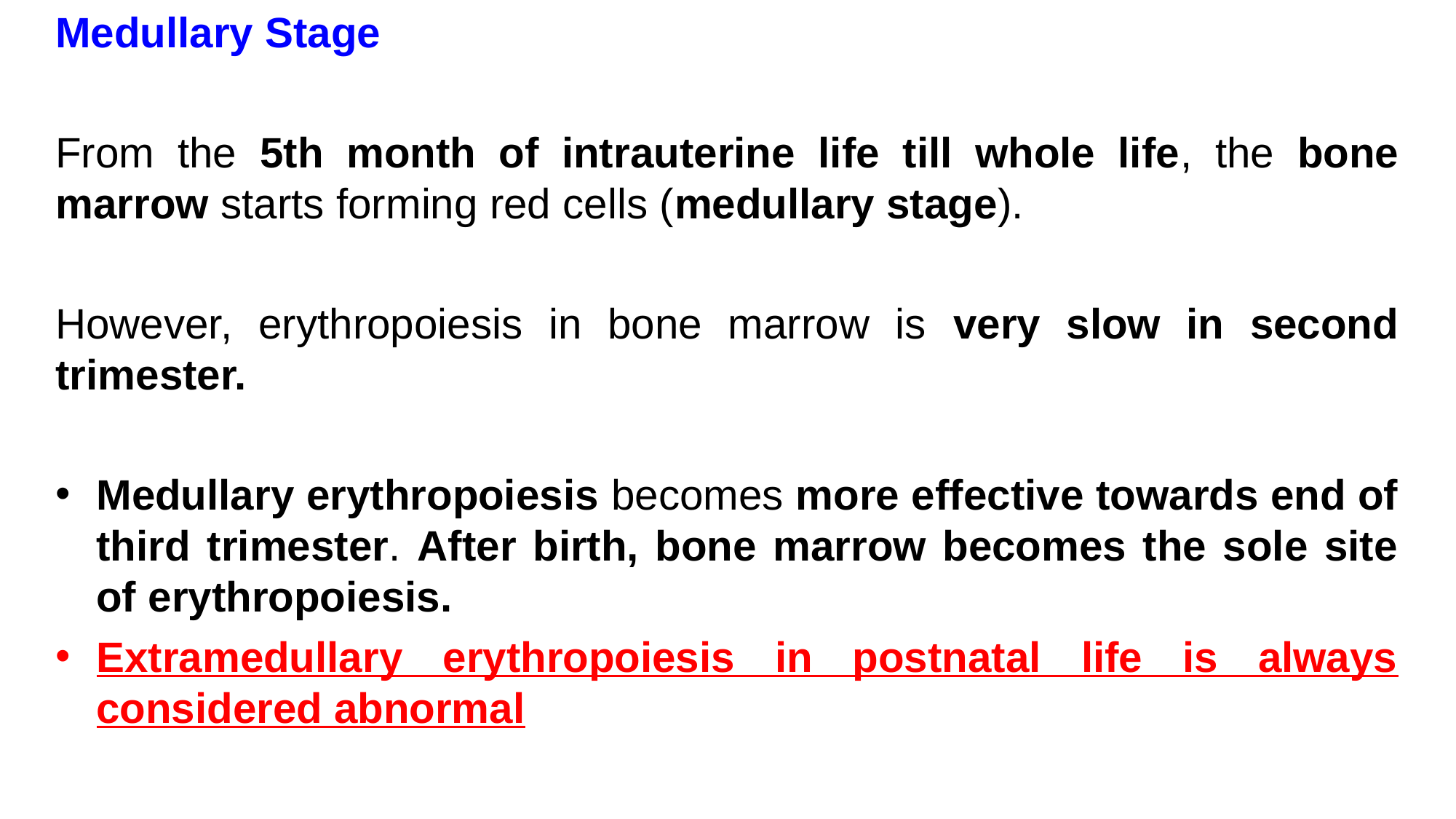

Medullary Stage

From the 5th month of intrauterine life till whole life, the bone marrow starts forming red cells (medullary stage).

However, erythropoiesis in bone marrow is very slow in second trimester.

Medullary erythropoiesis becomes more effective towards end of third trimester. After birth, bone marrow becomes the sole site of erythropoiesis.
Extramedullary erythropoiesis in postnatal life is always considered abnormal